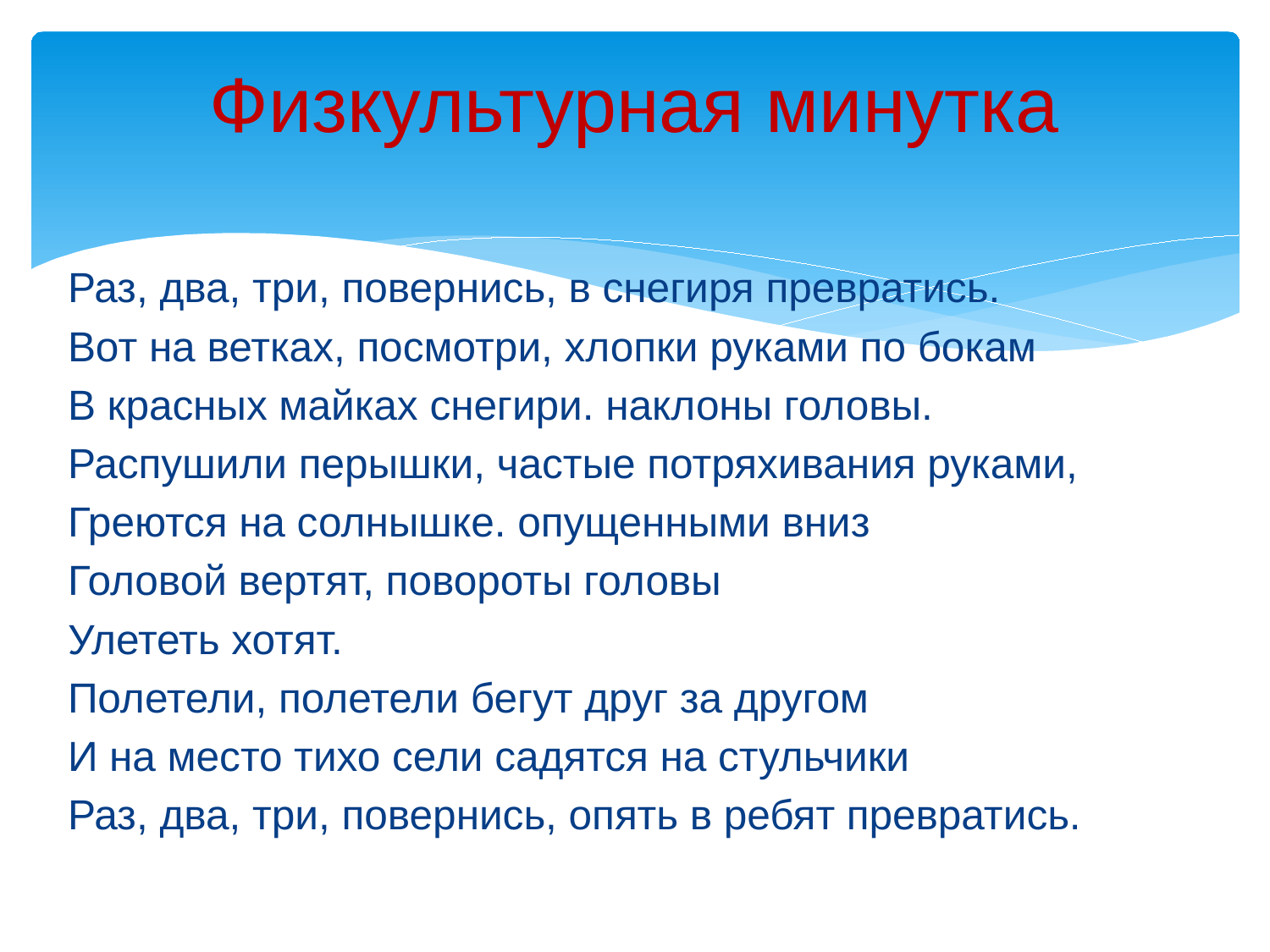

# Физкультурная минутка

Раз, два, три, повернись, в снегиря превратись.
Вот на ветках, посмотри, хлопки руками по бокам
В красных майках снегири. наклоны головы.
Распушили перышки, частые потряхивания руками,
Греются на солнышке. опущенными вниз
Головой вертят, повороты головы
Улететь хотят.
Полетели, полетели бегут друг за другом
И на место тихо сели садятся на стульчики
Раз, два, три, повернись, опять в ребят превратись.